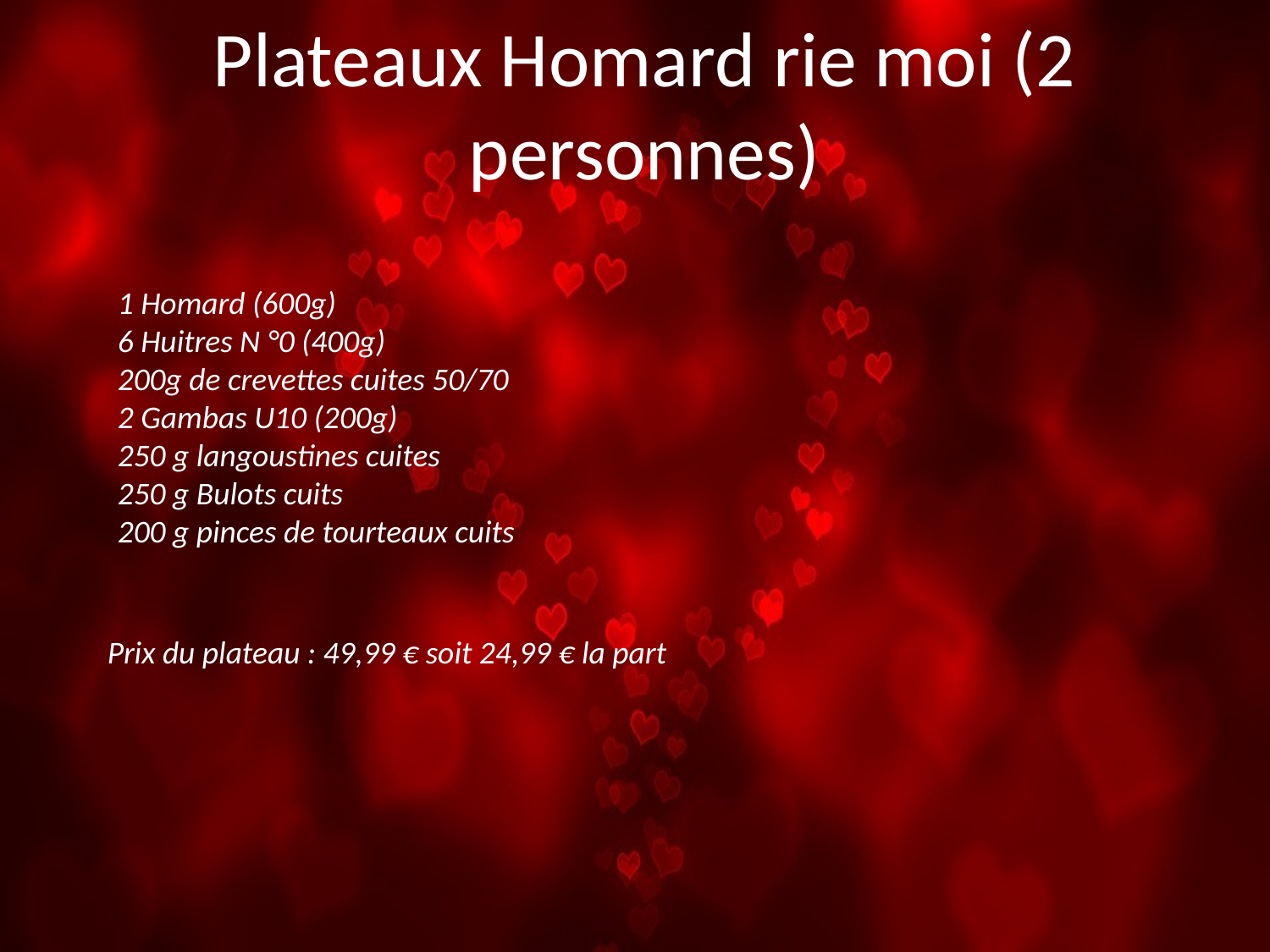

# Plateaux Homard rie moi (2 personnes)
1 Homard (600g)
6 Huitres N °0 (400g)
200g de crevettes cuites 50/70
2 Gambas U10 (200g)
250 g langoustines cuites
250 g Bulots cuits
200 g pinces de tourteaux cuits
Prix du plateau : 49,99 € soit 24,99 € la part